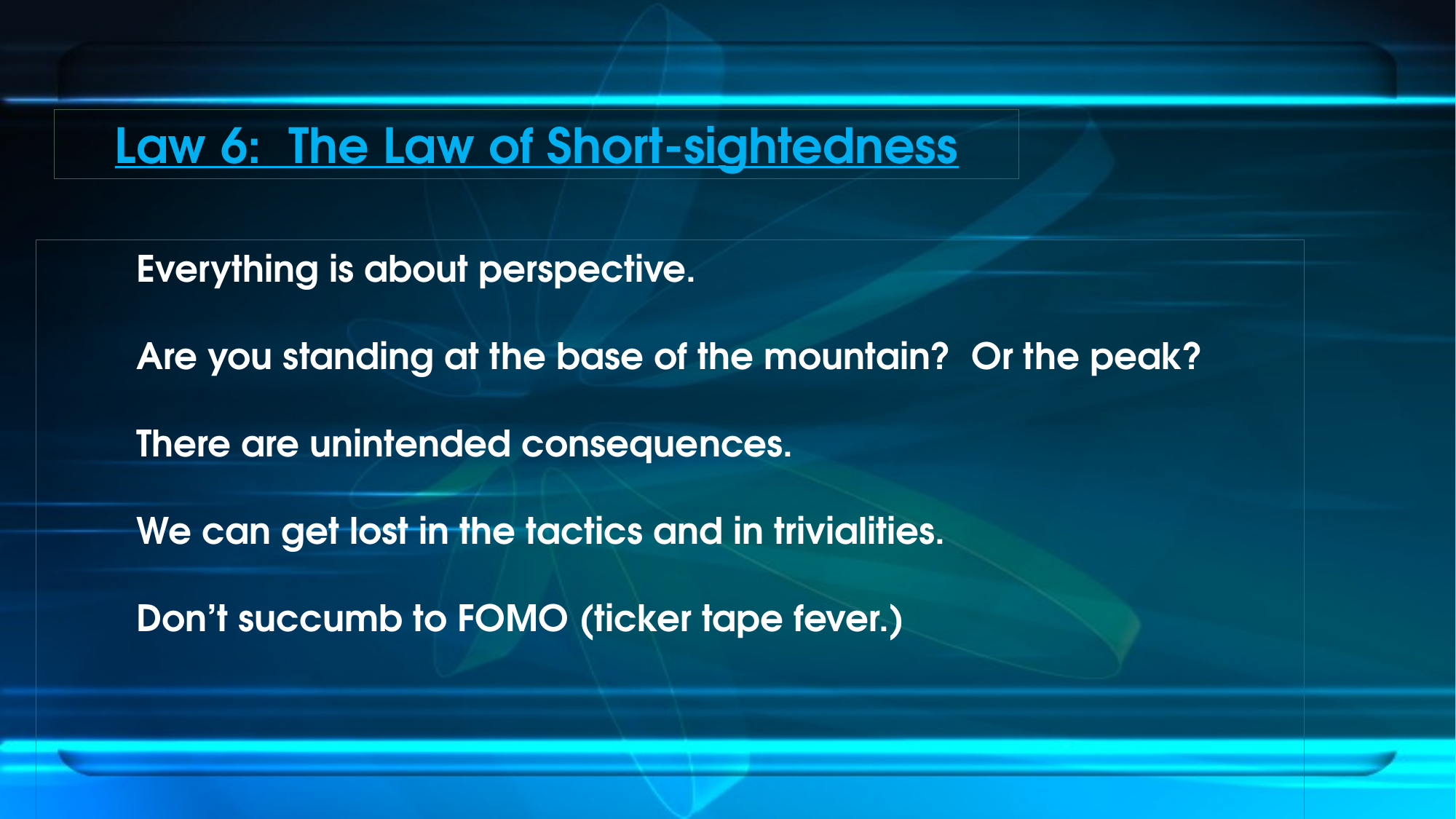

Law 6:  The Law of Short-sightedness
Everything is about perspective.

Are you standing at the base of the mountain?  Or the peak?

There are unintended consequences.

We can get lost in the tactics and in trivialities.

Don’t succumb to FOMO (ticker tape fever.)